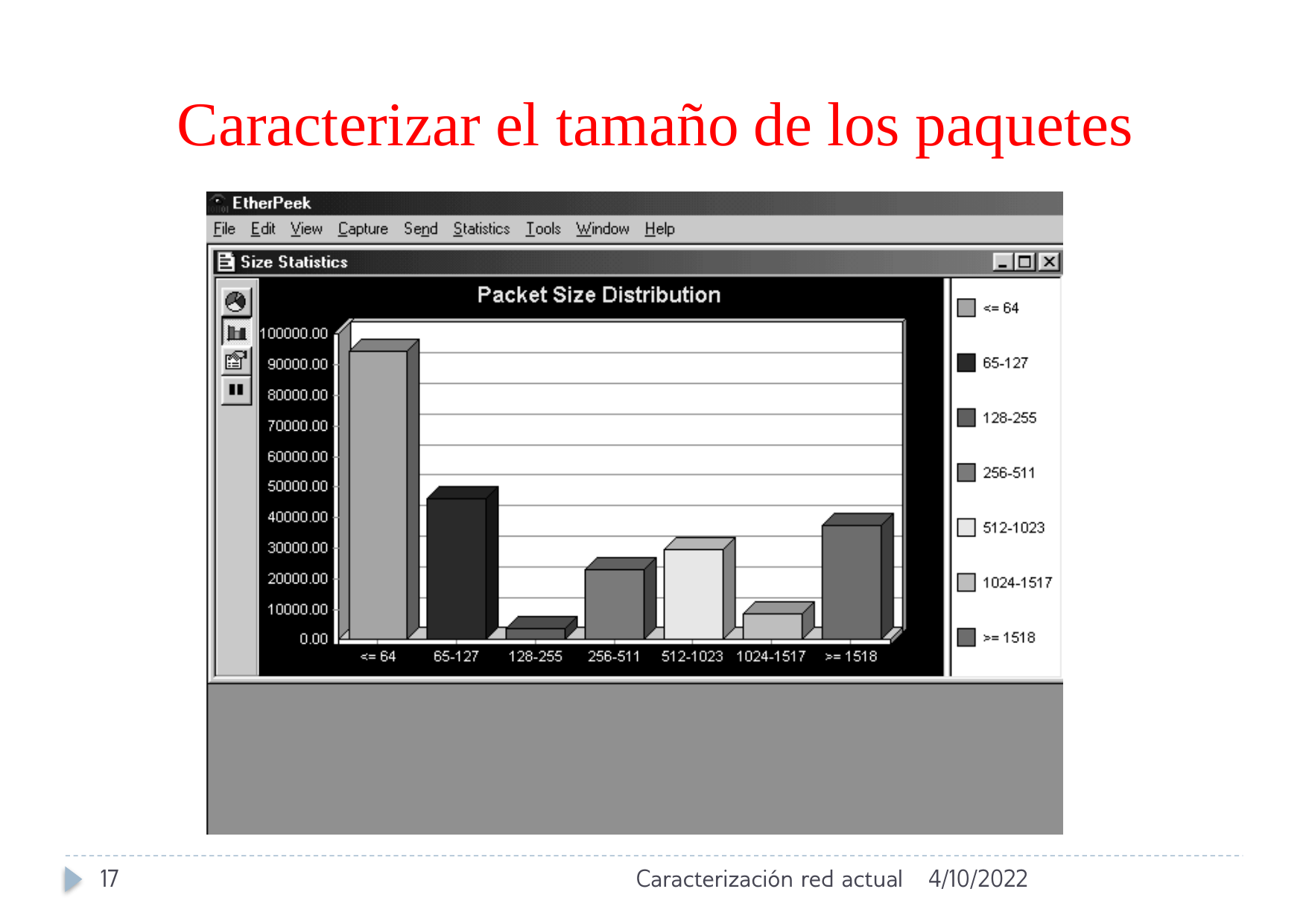

Caracterizar
el
tamaño
de
los
paquetes

17
Caracterización red actual
4/10/2022